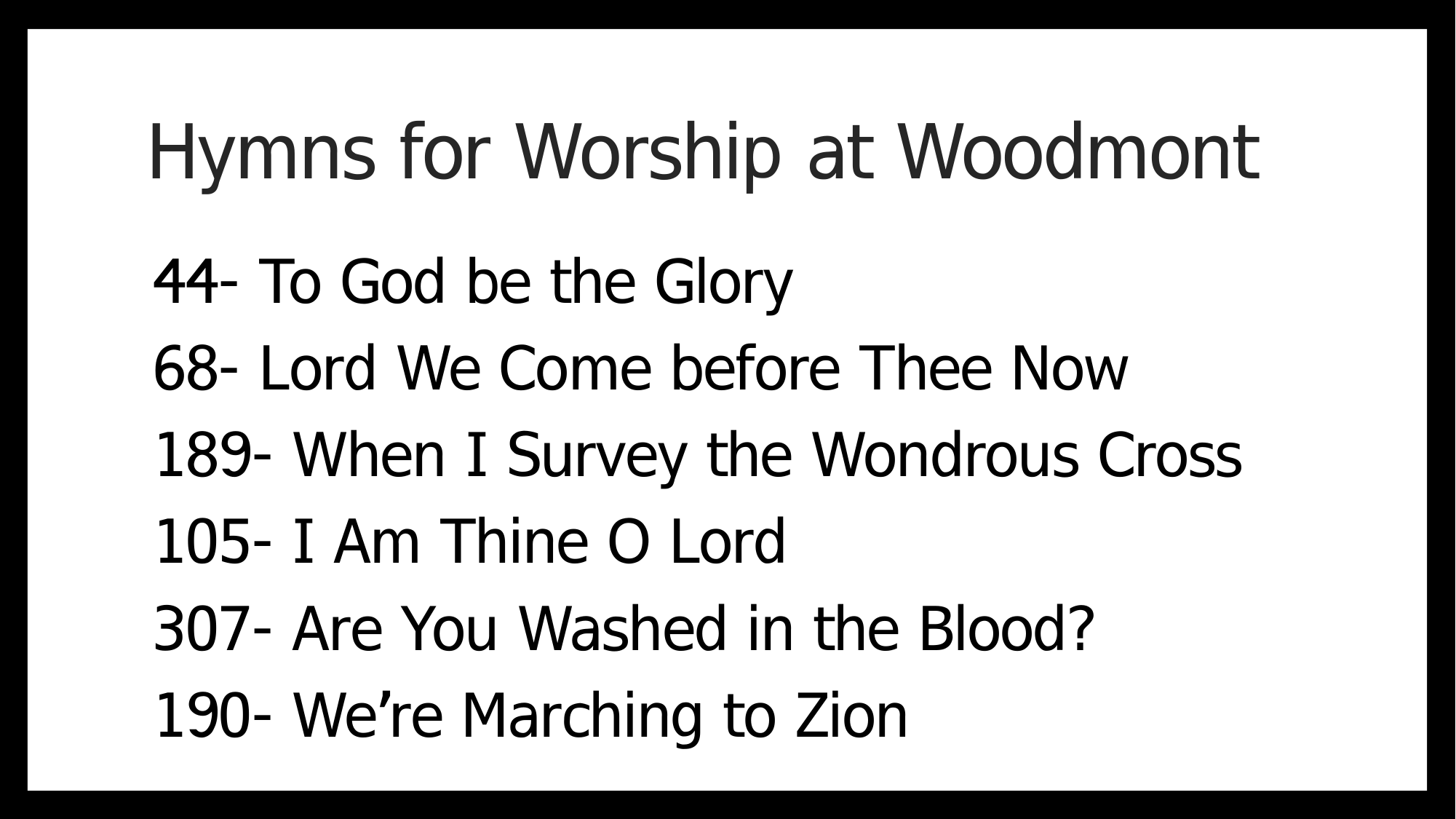

# Hymns for Worship at Woodmont
44- To God be the Glory
68- Lord We Come before Thee Now
189- When I Survey the Wondrous Cross
105- I Am Thine O Lord
307- Are You Washed in the Blood?
190- We’re Marching to Zion